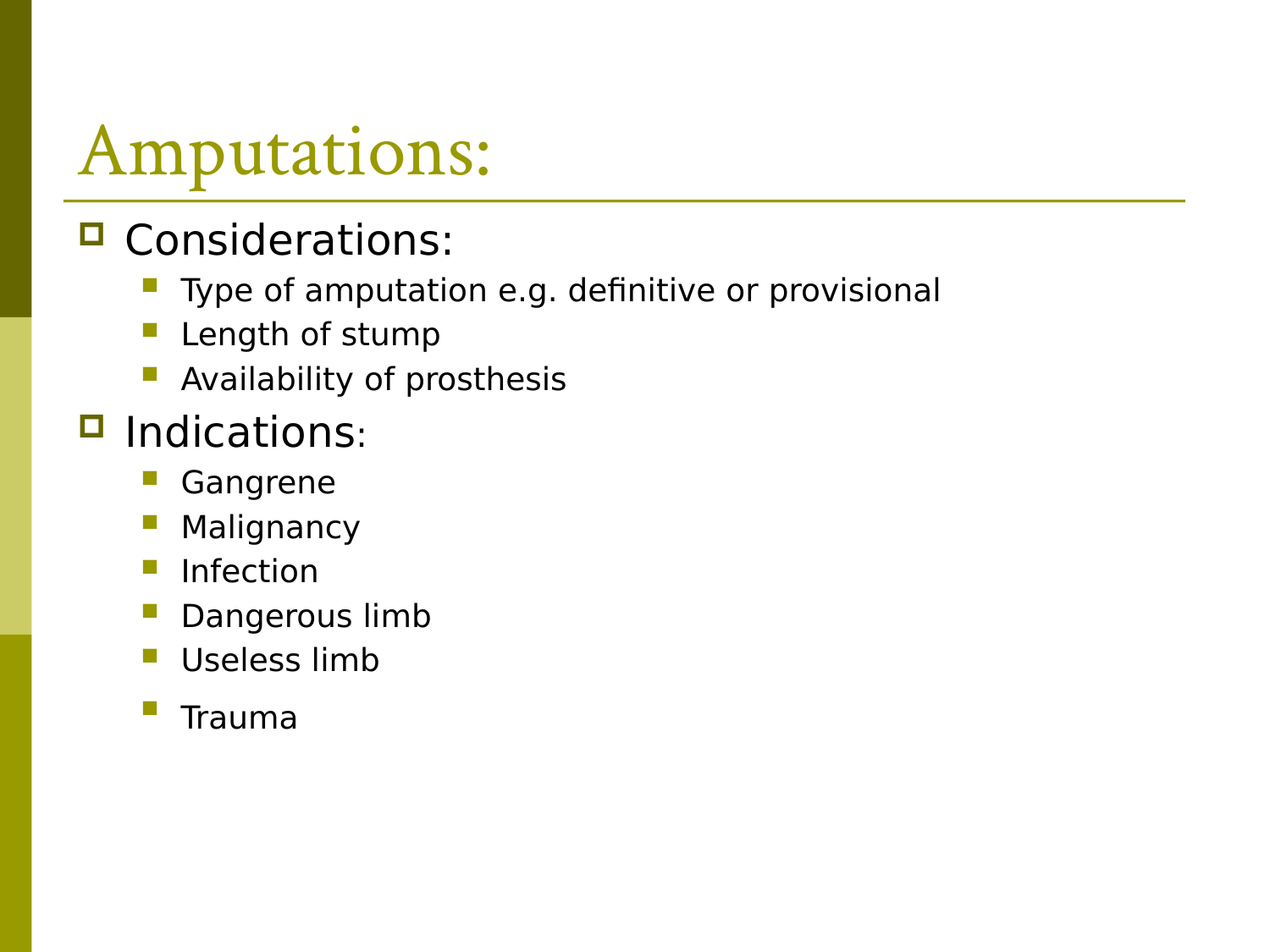

# Amputations:
Considerations:
Type of amputation e.g. definitive or provisional
Length of stump
Availability of prosthesis
Indications:
Gangrene
Malignancy
Infection
Dangerous limb
Useless limb
Trauma